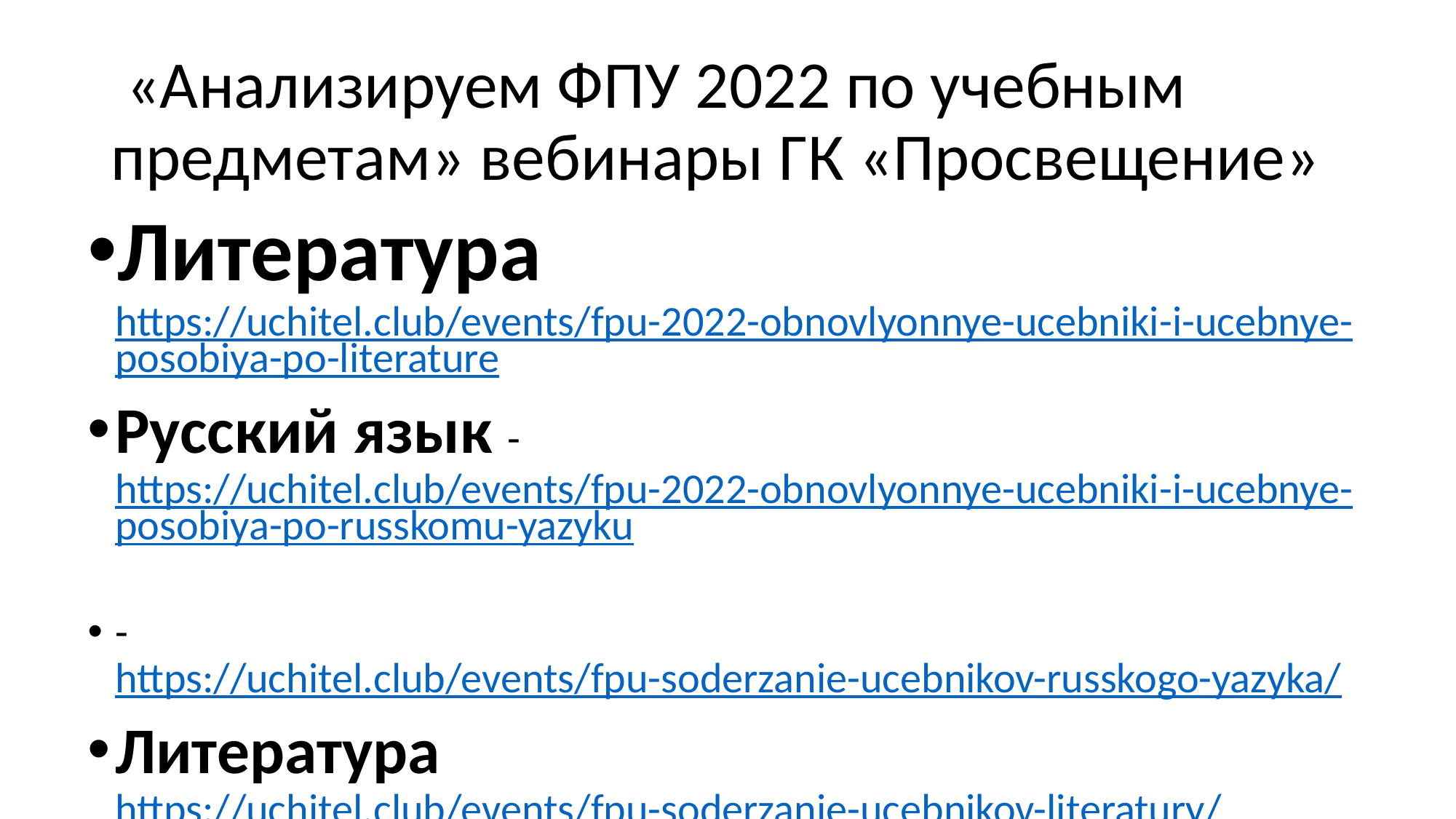

# «Анализируем ФПУ 2022 по учебным предметам» вебинары ГК «Просвещение»
Литература https://uchitel.club/events/fpu-2022-obnovlyonnye-ucebniki-i-ucebnye-posobiya-po-literature
Русский язык -  https://uchitel.club/events/fpu-2022-obnovlyonnye-ucebniki-i-ucebnye-posobiya-po-russkomu-yazyku
- https://uchitel.club/events/fpu-soderzanie-ucebnikov-russkogo-yazyka/
Литература https://uchitel.club/events/fpu-soderzanie-ucebnikov-literatury/